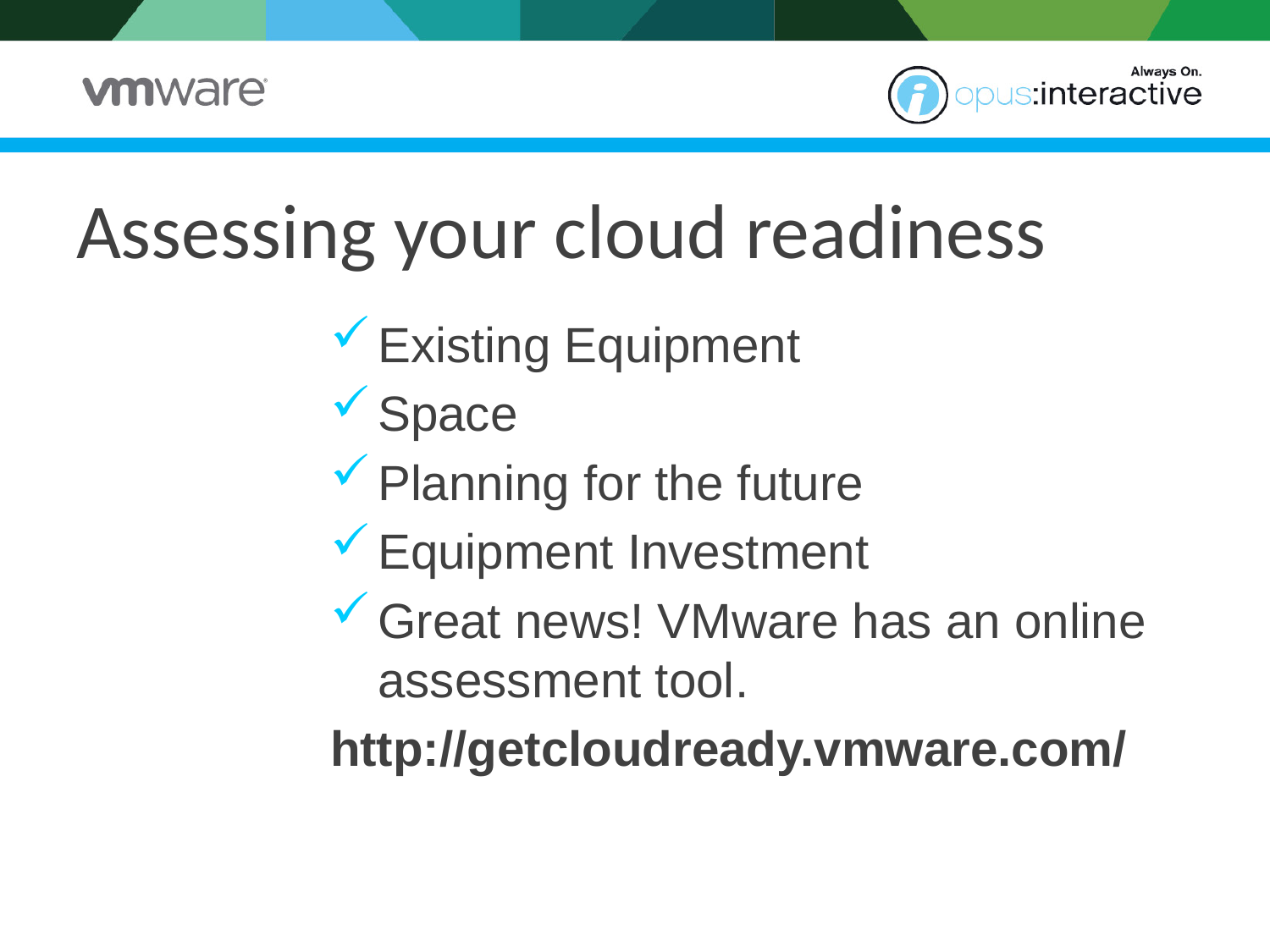

# Assessing your cloud readiness
Existing Equipment
Space
Planning for the future
Equipment Investment
Great news! VMware has an online assessment tool.
http://getcloudready.vmware.com/